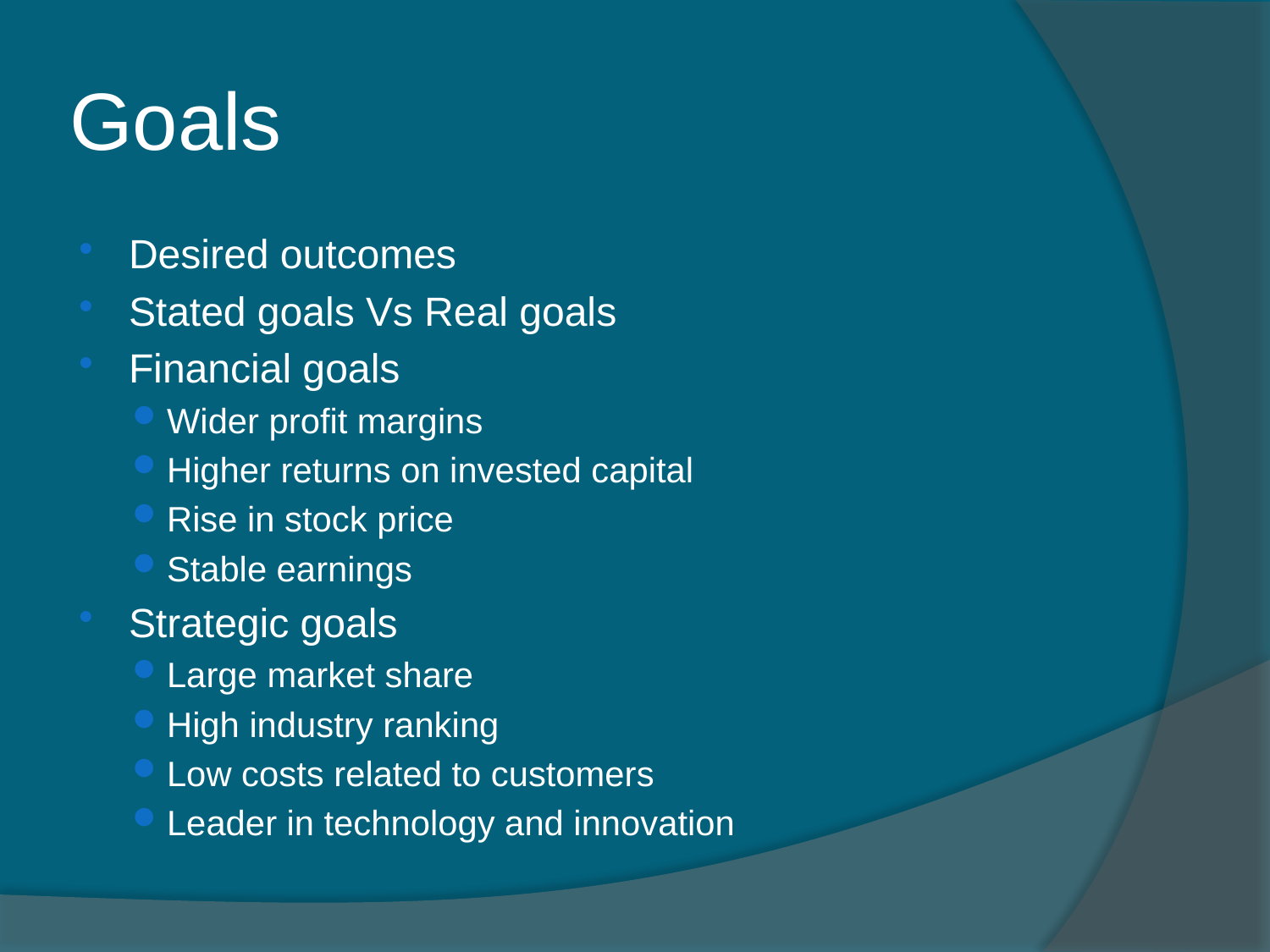

# Goals
Desired outcomes
Stated goals Vs Real goals
Financial goals
Wider profit margins
Higher returns on invested capital
Rise in stock price
Stable earnings
Strategic goals
Large market share
High industry ranking
Low costs related to customers
Leader in technology and innovation